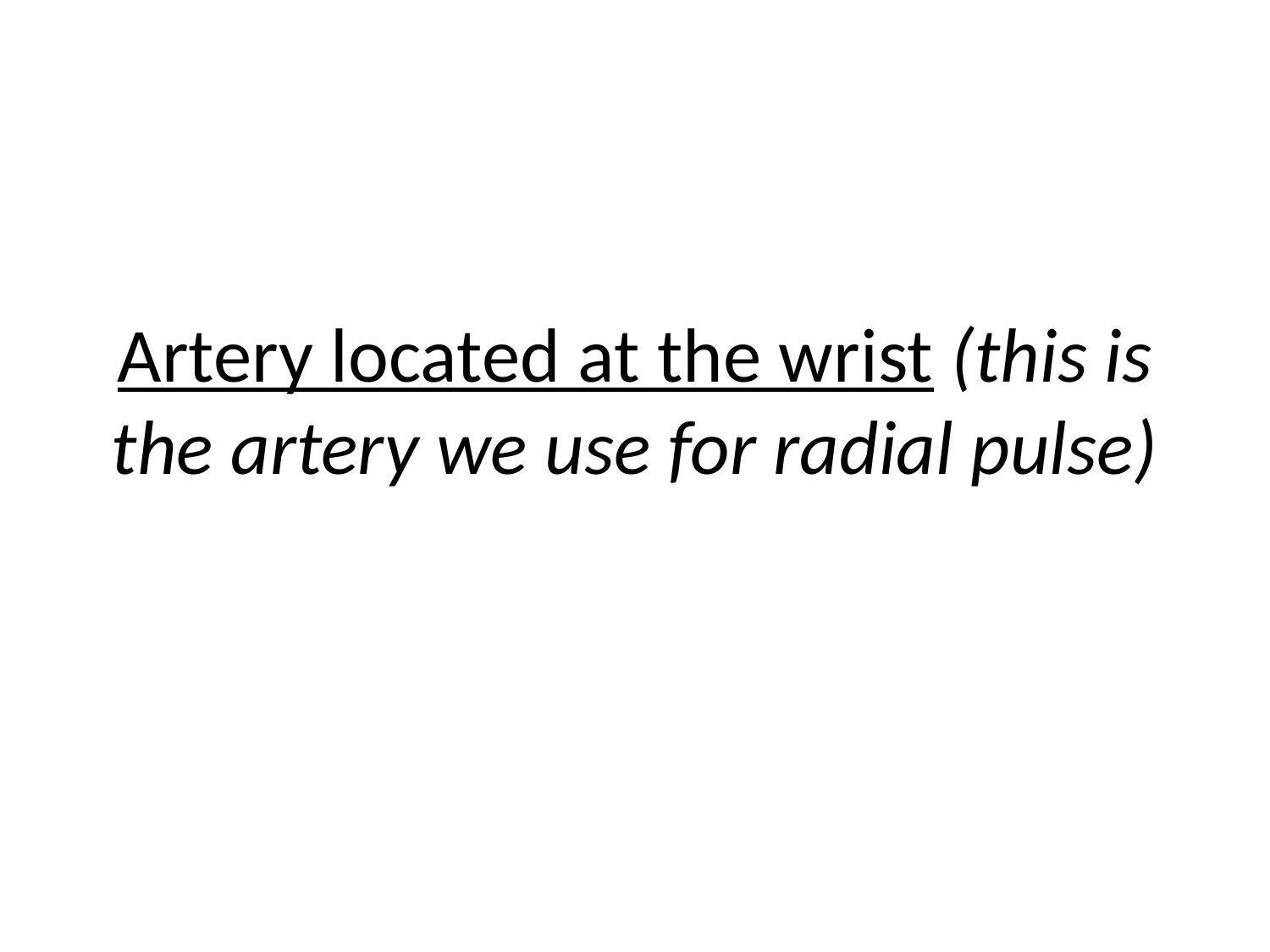

# Artery located at the wrist (this is the artery we use for radial pulse)